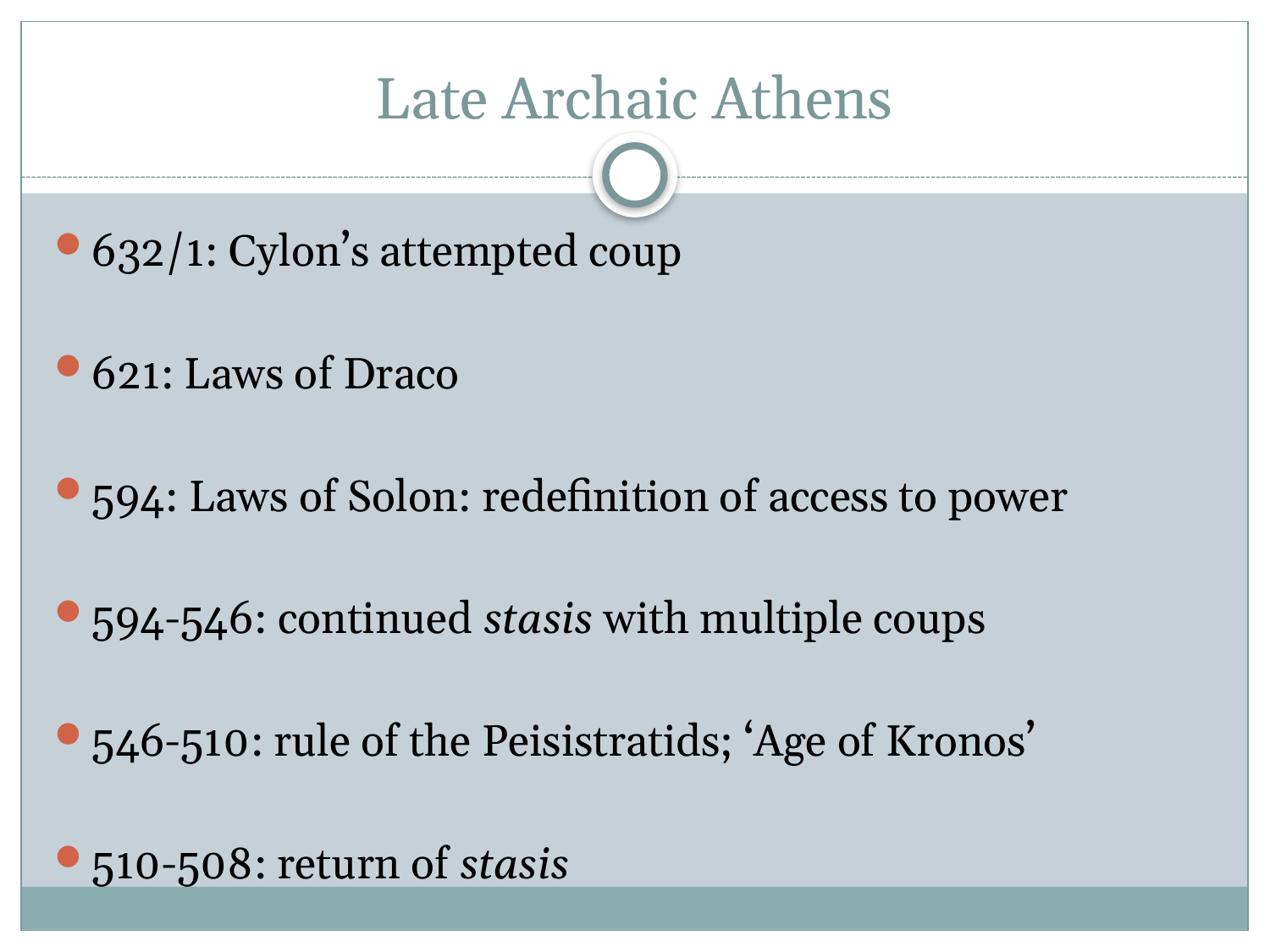

# Late Archaic Athens
632/1: Cylon’s attempted coup

621: Laws of Draco

594: Laws of Solon: redefinition of access to power

594-546: continued stasis with multiple coups

546-510: rule of the Peisistratids; ‘Age of Kronos’

510-508: return of stasis